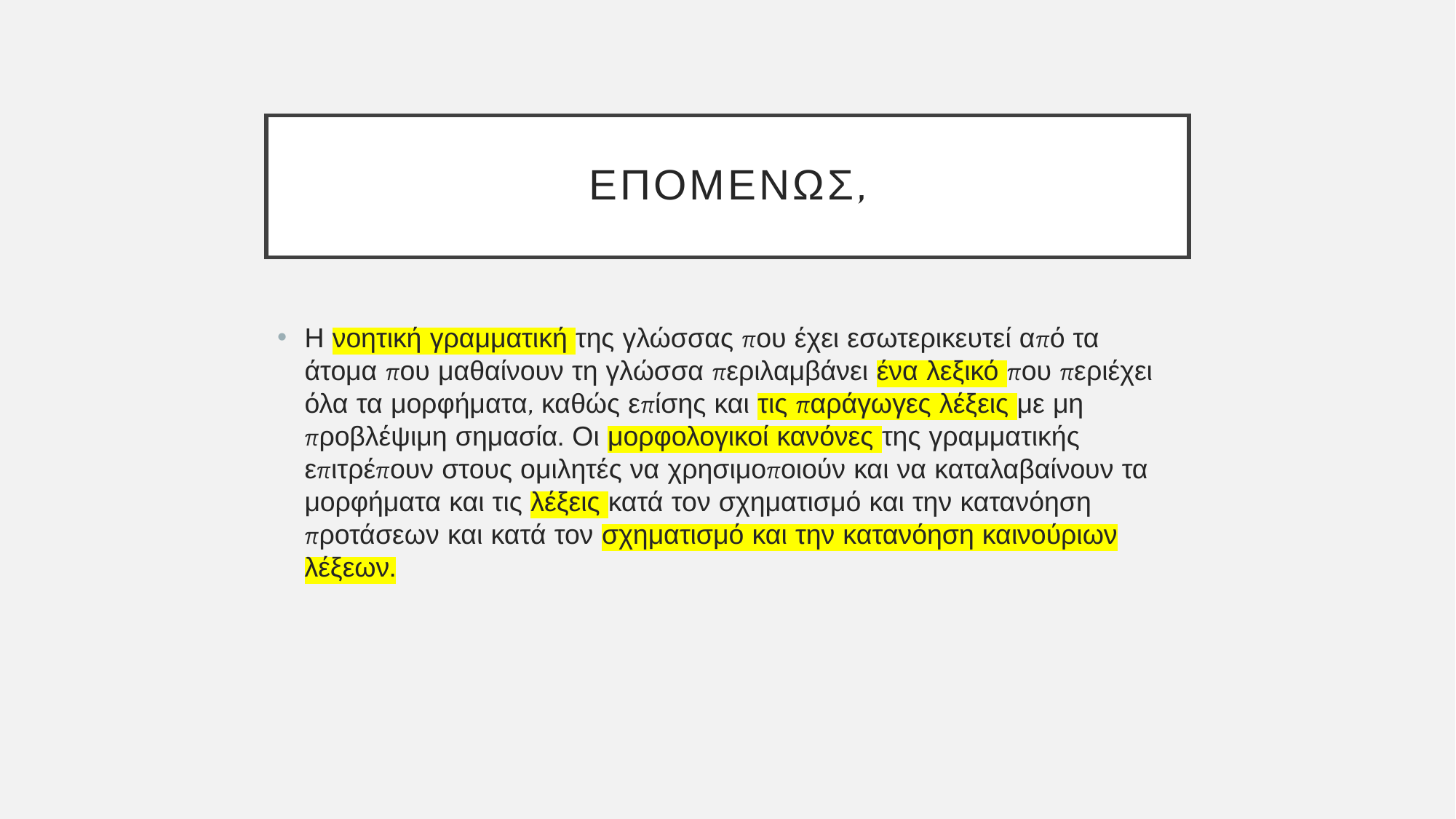

# Επομενως,
Η νοητική γραμματική της γλώσσας που έχει εσωτερικευτεί από τα άτομα που μαθαίνουν τη γλώσσα περιλαμβάνει ένα λεξικό που περιέχει όλα τα μορφήματα, καθώς επίσης και τις παράγωγες λέξεις με μη προβλέψιμη σημασία. Οι μορφολογικοί κανόνες της γραμματικής επιτρέπουν στους ομιλητές να χρησιμοποιούν και να καταλαβαίνουν τα μορφήματα και τις λέξεις κατά τον σχηματισμό και την κατανόηση προτάσεων και κατά τον σχηματισμό και την κατανόηση καινούριων λέξεων.